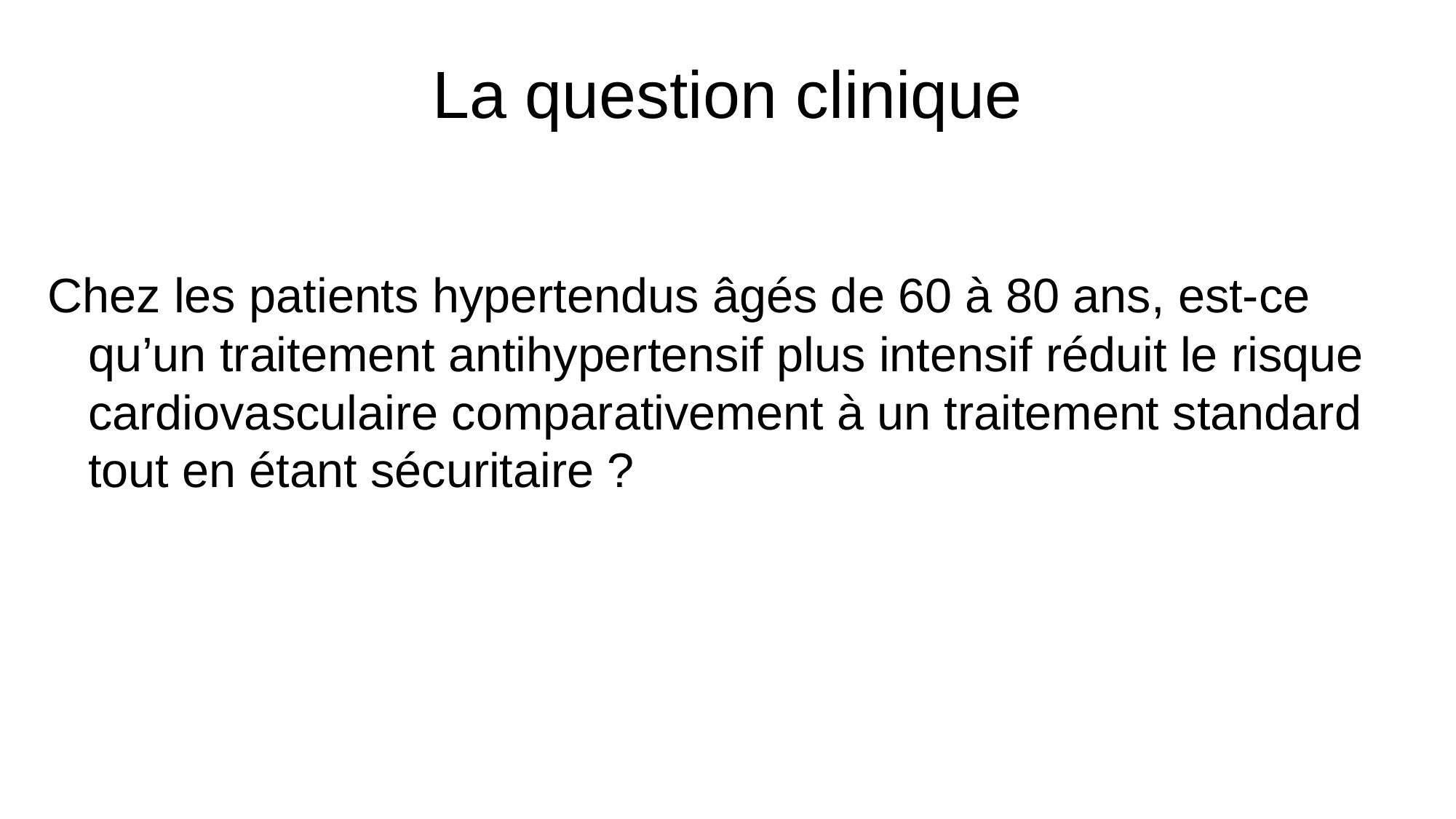

# La question clinique

Chez les patients hypertendus âgés de 60 à 80 ans, est-ce qu’un traitement antihypertensif plus intensif réduit le risque cardiovasculaire comparativement à un traitement standard tout en étant sécuritaire ?